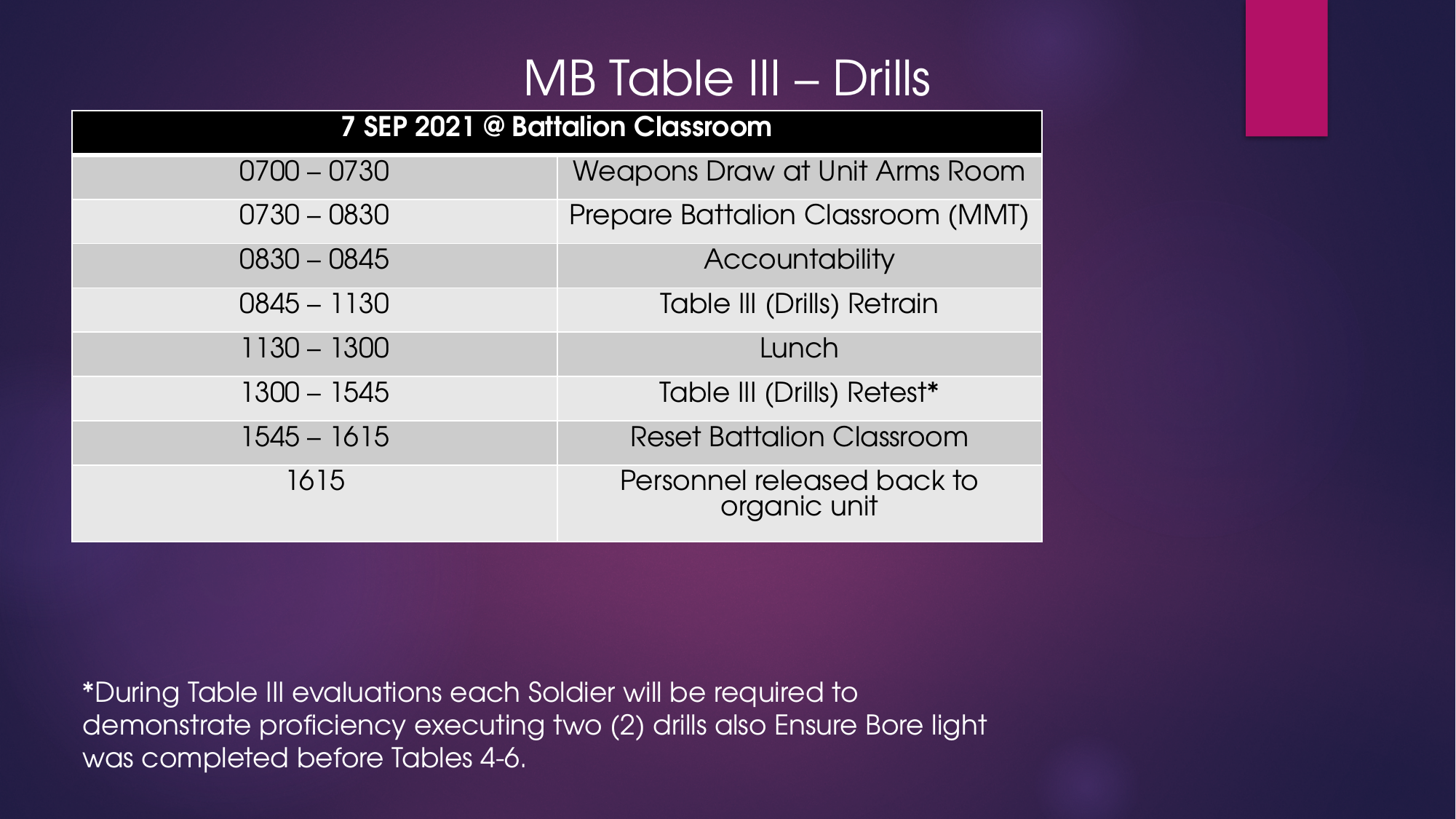

MB Table III – Drills
| 7 SEP 2021 @ Battalion Classroom |  |
| --- | --- |
| 0700 – 0730 | Weapons Draw at Unit Arms Room |
| 0730 – 0830 | Prepare Battalion Classroom (MMT) |
| 0830 – 0845 | Accountability |
| 0845 – 1130 | Table III (Drills) Retrain |
| 1130 – 1300 | Lunch |
| 1300 – 1545 | Table III (Drills) Retest\* |
| 1545 – 1615 | Reset Battalion Classroom |
| 1615 | Personnel released back to organic unit |
*During Table III evaluations each Soldier will be required to demonstrate proficiency executing two (2) drills also Ensure Bore light was completed before Tables 4-6.